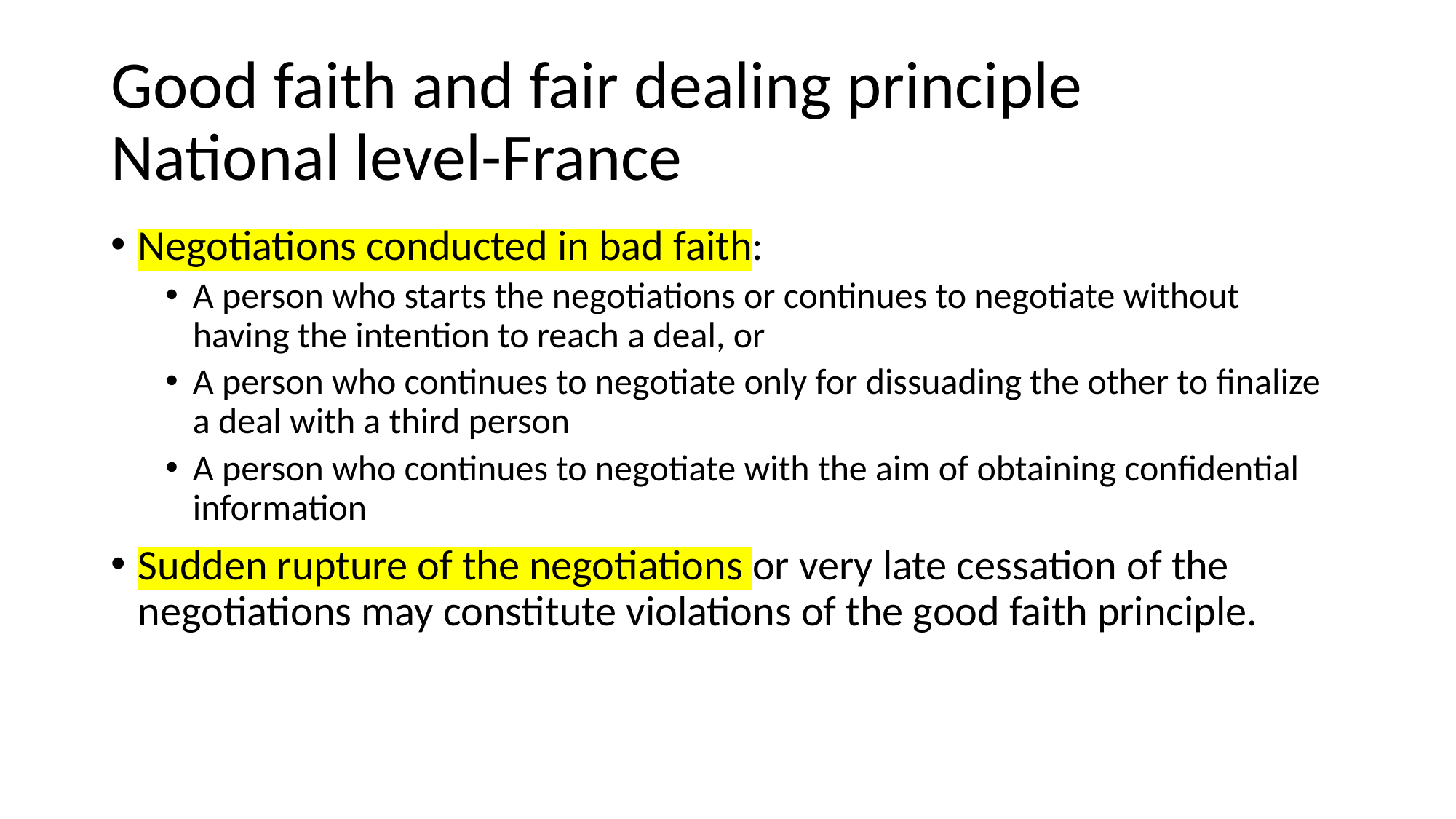

# Good faith and fair dealing principle National level-France
Negotiations conducted in bad faith:
A person who starts the negotiations or continues to negotiate without having the intention to reach a deal, or
A person who continues to negotiate only for dissuading the other to finalize a deal with a third person
A person who continues to negotiate with the aim of obtaining confidential information
Sudden rupture of the negotiations or very late cessation of the negotiations may constitute violations of the good faith principle.